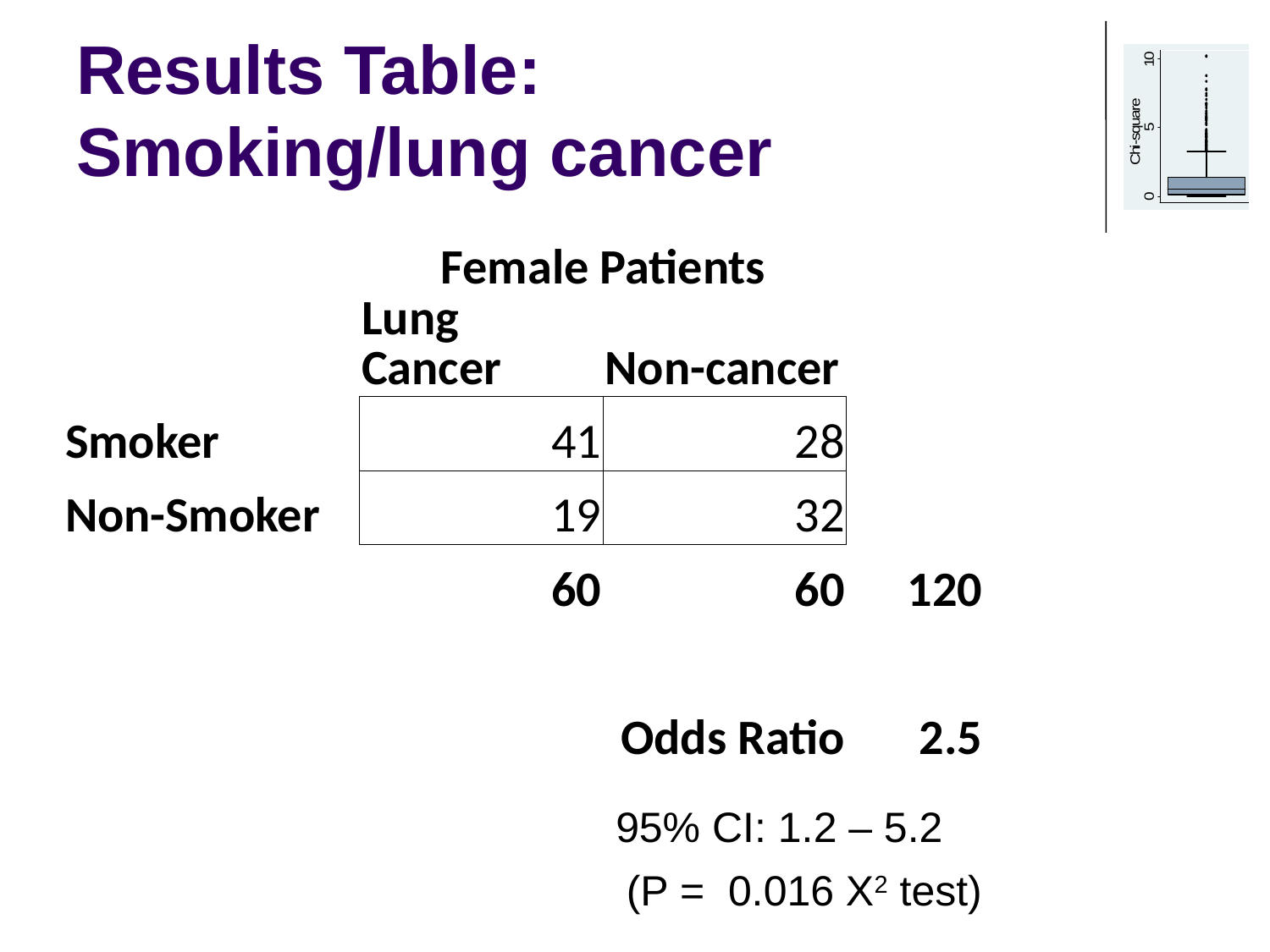

# Results Table: Smoking/lung cancer
|  | Female Patients |  |  |  |
| --- | --- | --- | --- | --- |
|  | Lung Cancer | Non-cancer |  |  |
| Smoker | 41 | 28 |  |  |
| Non-Smoker | 19 | 32 |  |  |
|  | 60 | 60 | 120 |  |
|  |  |  |  |  |
|  |  | Odds Ratio | 2.5 |  |
95% CI: 1.2 – 5.2
(P =  0.016 Χ2 test)